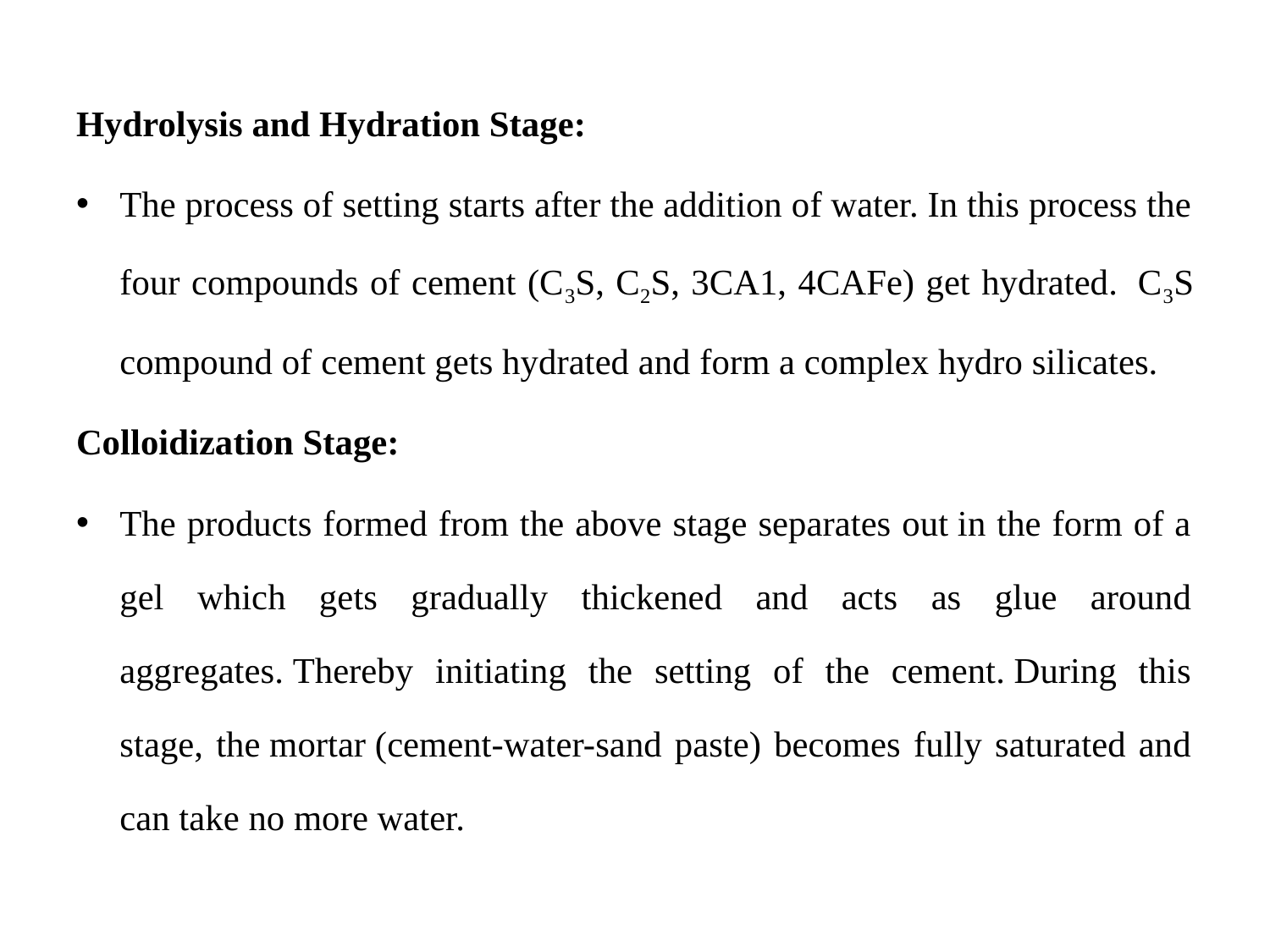

Hydrolysis and Hydration Stage:
The process of setting starts after the addition of water. In this process the four compounds of cement (C3S, C2S, 3CA1, 4CAFe) get hydrated.  C3S compound of cement gets hydrated and form a complex hydro silicates.
Colloidization Stage:
The products formed from the above stage separates out in the form of a gel which gets gradually thickened and acts as glue around aggregates. Thereby initiating the setting of the cement. During this stage, the mortar (cement-water-sand paste) becomes fully saturated and can take no more water.